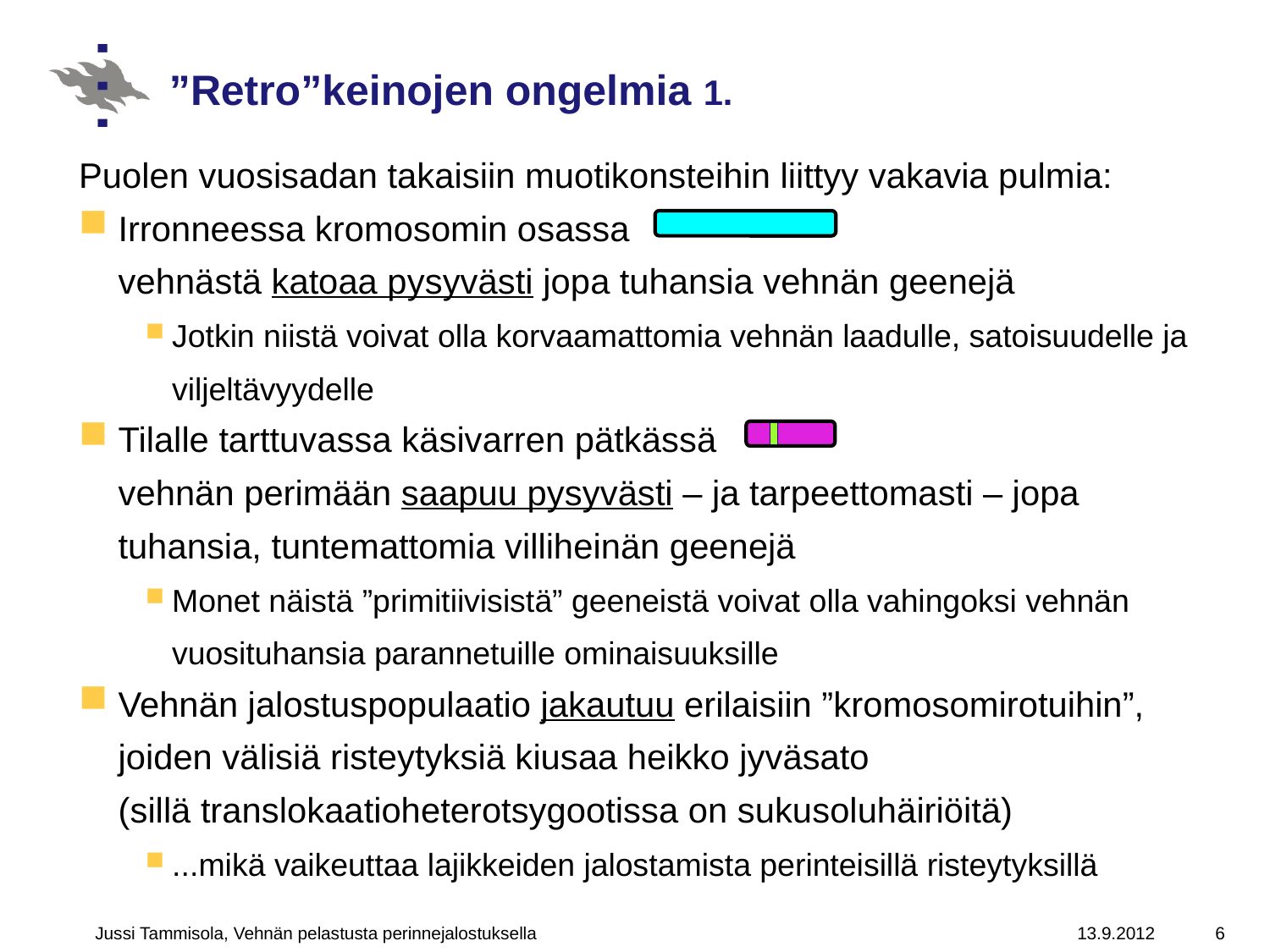

# ”Retro”keinojen ongelmia 1.
Puolen vuosisadan takaisiin muotikonsteihin liittyy vakavia pulmia:
Irronneessa kromosomin osassa
vehnästä katoaa pysyvästi jopa tuhansia vehnän geenejä
Jotkin niistä voivat olla korvaamattomia vehnän laadulle, satoisuudelle ja viljeltävyydelle
Tilalle tarttuvassa käsivarren pätkässä
vehnän perimään saapuu pysyvästi – ja tarpeettomasti – jopa tuhansia, tuntemattomia villiheinän geenejä
Monet näistä ”primitiivisistä” geeneistä voivat olla vahingoksi vehnän vuosituhansia parannetuille ominaisuuksille
Vehnän jalostuspopulaatio jakautuu erilaisiin ”kromosomirotuihin”, joiden välisiä risteytyksiä kiusaa heikko jyväsato
(sillä translokaatioheterotsygootissa on sukusoluhäiriöitä)
...mikä vaikeuttaa lajikkeiden jalostamista perinteisillä risteytyksillä

Jussi Tammisola, Vehnän pelastusta perinnejalostuksella
13.9.2012
6